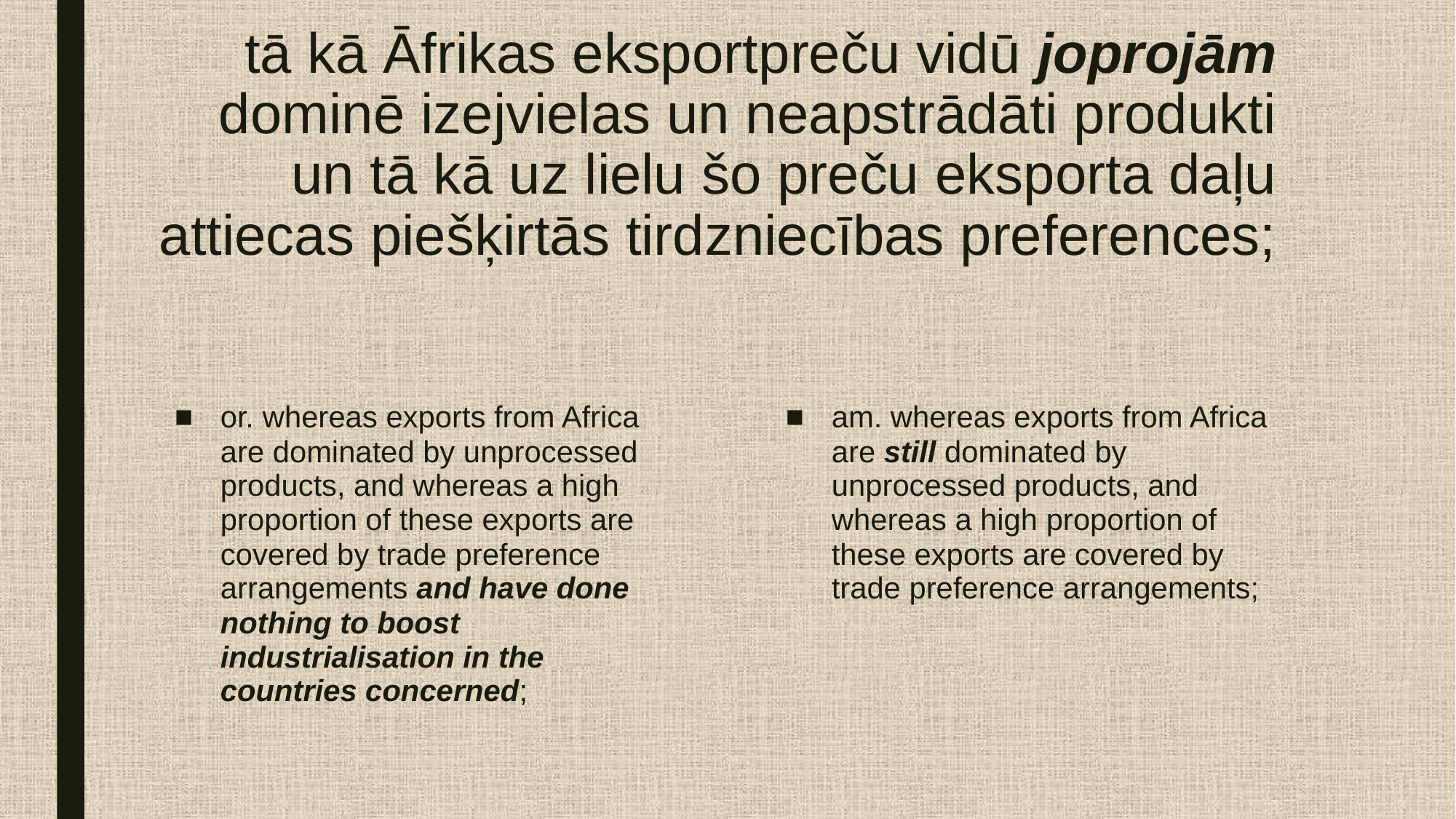

# tā kā Āfrikas eksportpreču vidū joprojām dominē izejvielas un neapstrādāti produkti un tā kā uz lielu šo preču eksporta daļu attiecas piešķirtās tirdzniecības preferences;
or. whereas exports from Africa are dominated by unprocessed products, and whereas a high proportion of these exports are covered by trade preference arrangements and have done nothing to boost industrialisation in the countries concerned;
am. whereas exports from Africa are still dominated by unprocessed products, and whereas a high proportion of these exports are covered by trade preference arrangements;